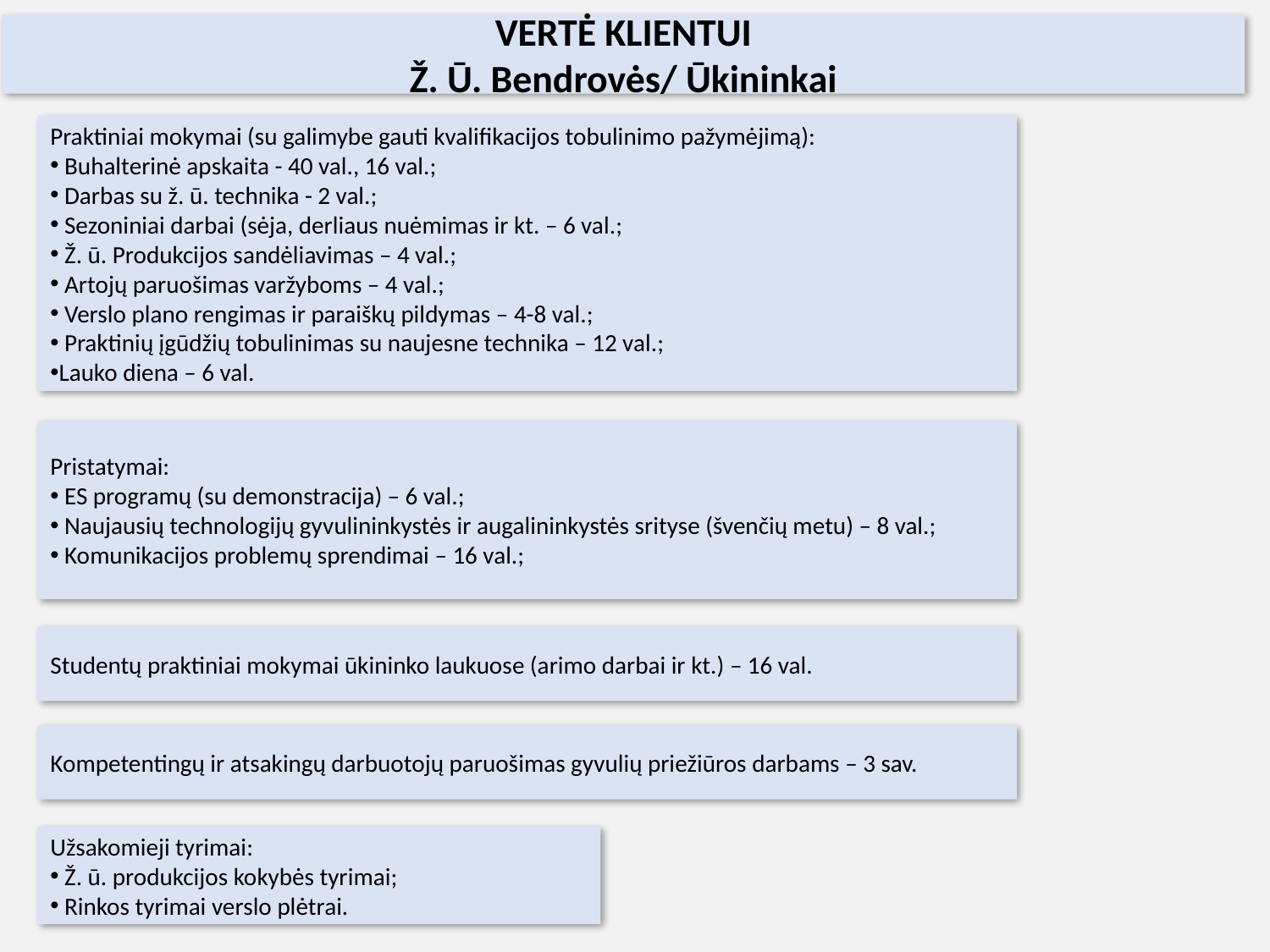

VERTĖ KLIENTUI
Ž. Ū. Bendrovės/ Ūkininkai
Praktiniai mokymai (su galimybe gauti kvalifikacijos tobulinimo pažymėjimą):
 Buhalterinė apskaita - 40 val., 16 val.;
 Darbas su ž. ū. technika - 2 val.;
 Sezoniniai darbai (sėja, derliaus nuėmimas ir kt. – 6 val.;
 Ž. ū. Produkcijos sandėliavimas – 4 val.;
 Artojų paruošimas varžyboms – 4 val.;
 Verslo plano rengimas ir paraiškų pildymas – 4-8 val.;
 Praktinių įgūdžių tobulinimas su naujesne technika – 12 val.;
Lauko diena – 6 val.
Pristatymai:
 ES programų (su demonstracija) – 6 val.;
 Naujausių technologijų gyvulininkystės ir augalininkystės srityse (švenčių metu) – 8 val.;
 Komunikacijos problemų sprendimai – 16 val.;
Studentų praktiniai mokymai ūkininko laukuose (arimo darbai ir kt.) – 16 val.
Kompetentingų ir atsakingų darbuotojų paruošimas gyvulių priežiūros darbams – 3 sav.
Užsakomieji tyrimai:
 Ž. ū. produkcijos kokybės tyrimai;
 Rinkos tyrimai verslo plėtrai.